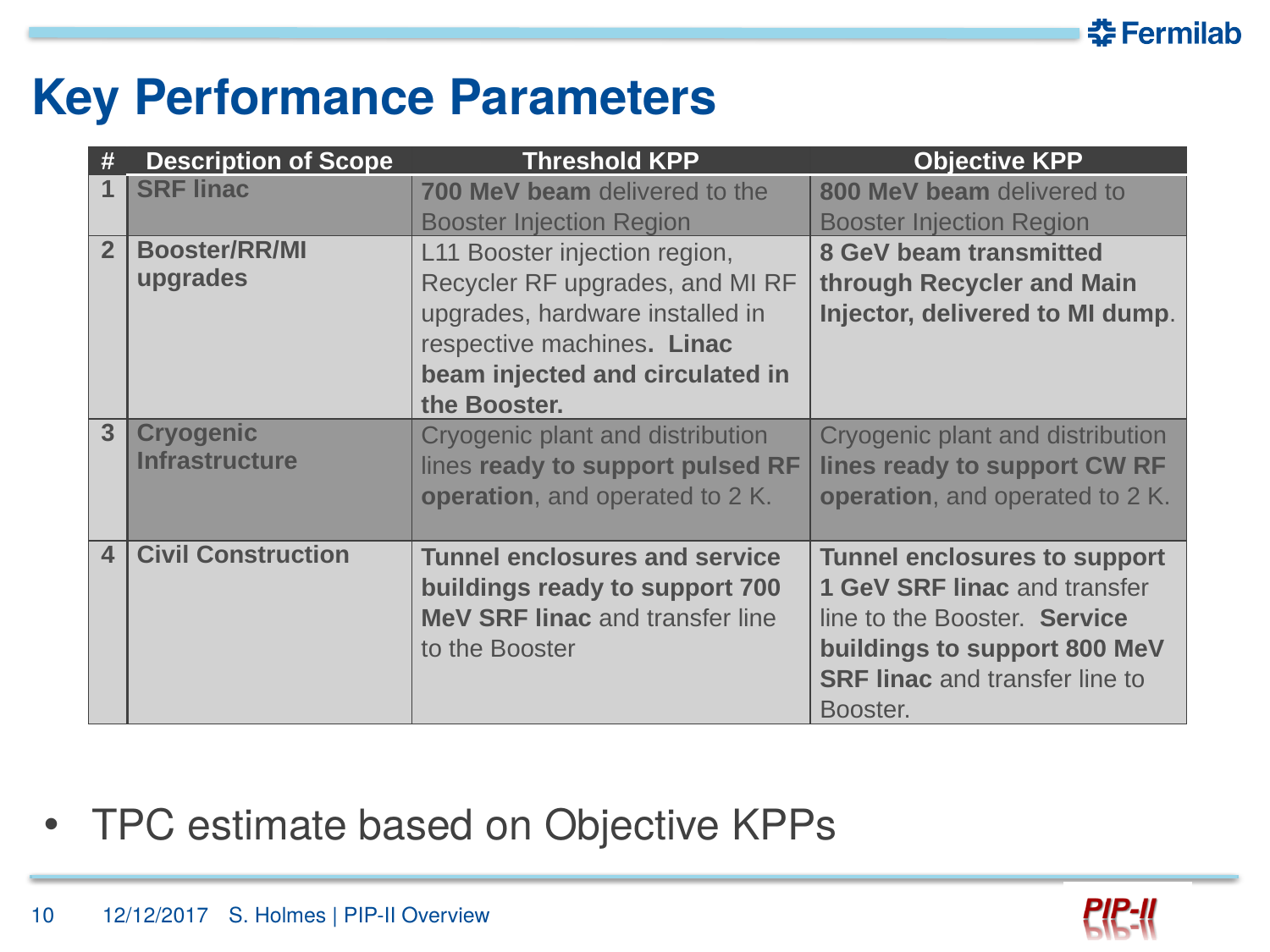

# Key Performance Parameters
| # | Description of Scope | Threshold KPP | Objective KPP |
| --- | --- | --- | --- |
| 1 | SRF linac | 700 MeV beam delivered to the Booster Injection Region | 800 MeV beam delivered to Booster Injection Region |
| 2 | Booster/RR/MI upgrades | L11 Booster injection region, Recycler RF upgrades, and MI RF upgrades, hardware installed in respective machines. Linac beam injected and circulated in the Booster. | 8 GeV beam transmitted through Recycler and Main Injector, delivered to MI dump. |
| 3 | Cryogenic Infrastructure | Cryogenic plant and distribution lines ready to support pulsed RF operation, and operated to 2 K. | Cryogenic plant and distribution lines ready to support CW RF operation, and operated to 2 K. |
| 4 | Civil Construction | Tunnel enclosures and service buildings ready to support 700 MeV SRF linac and transfer line to the Booster | Tunnel enclosures to support 1 GeV SRF linac and transfer line to the Booster. Service buildings to support 800 MeV SRF linac and transfer line to Booster. |
TPC estimate based on Objective KPPs
10
12/12/2017
S. Holmes | PIP-II Overview